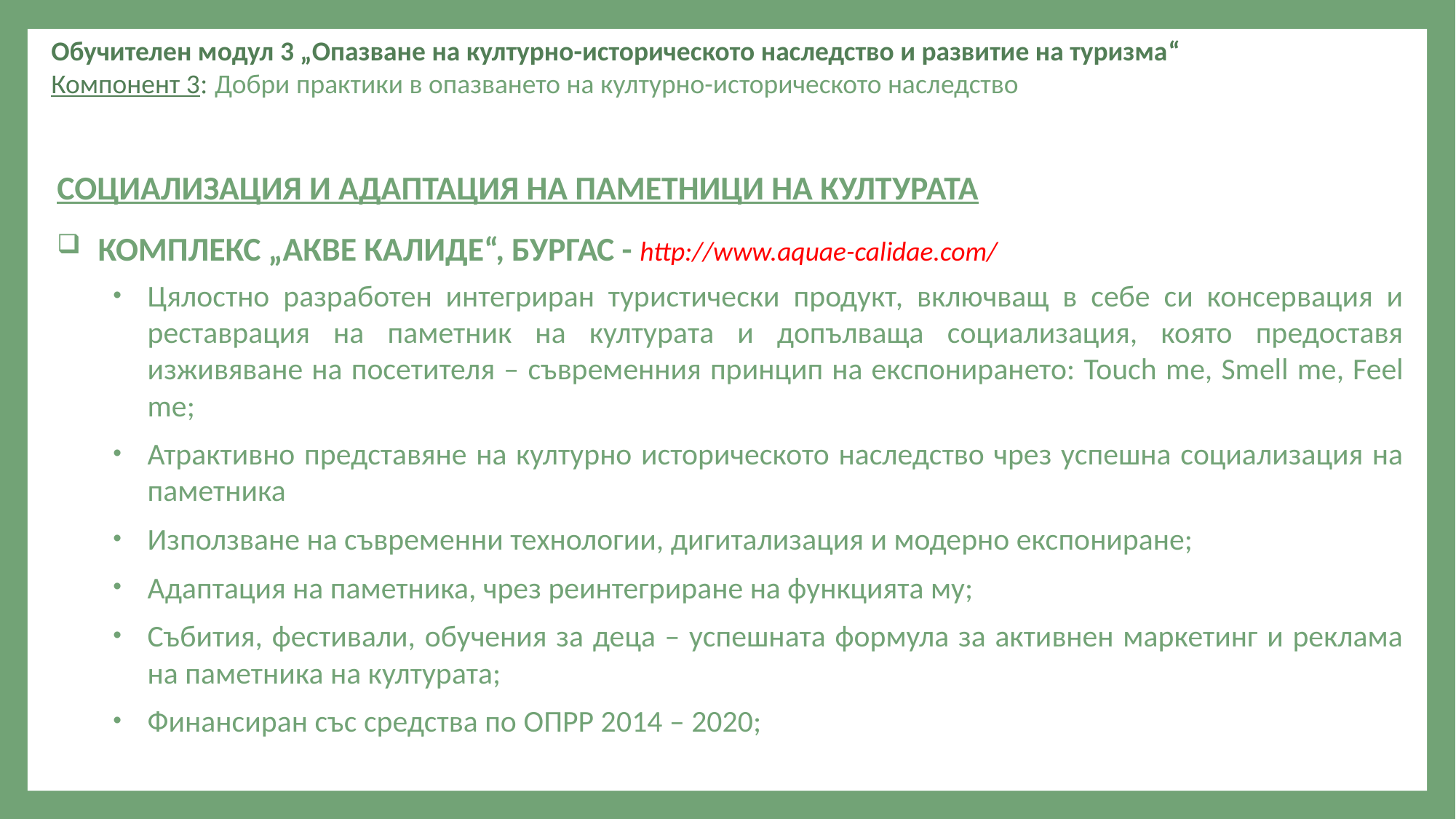

Обучителен модул 3 „Опазване на културно-историческото наследство и развитие на туризма“
Компонент 3: Добри практики в опазването на културно-историческото наследство
СОЦИАЛИЗАЦИЯ И АДАПТАЦИЯ НА ПАМЕТНИЦИ НА КУЛТУРАТА
КОМПЛЕКС „АКВЕ КАЛИДЕ“, БУРГАС - http://www.aquae-calidae.com/
Цялостно разработен интегриран туристически продукт, включващ в себе си консервация и реставрация на паметник на културата и допълваща социализация, която предоставя изживяване на посетителя – съвременния принцип на експонирането: Touch me, Smell me, Feel me;
Атрактивно представяне на културно историческото наследство чрез успешна социализация на паметника
Използване на съвременни технологии, дигитализация и модерно експониране;
Адаптация на паметника, чрез реинтегриране на функцията му;
Събития, фестивали, обучения за деца – успешната формула за активнен маркетинг и реклама на паметника на културата;
Финансиран със средства по ОПРР 2014 – 2020;